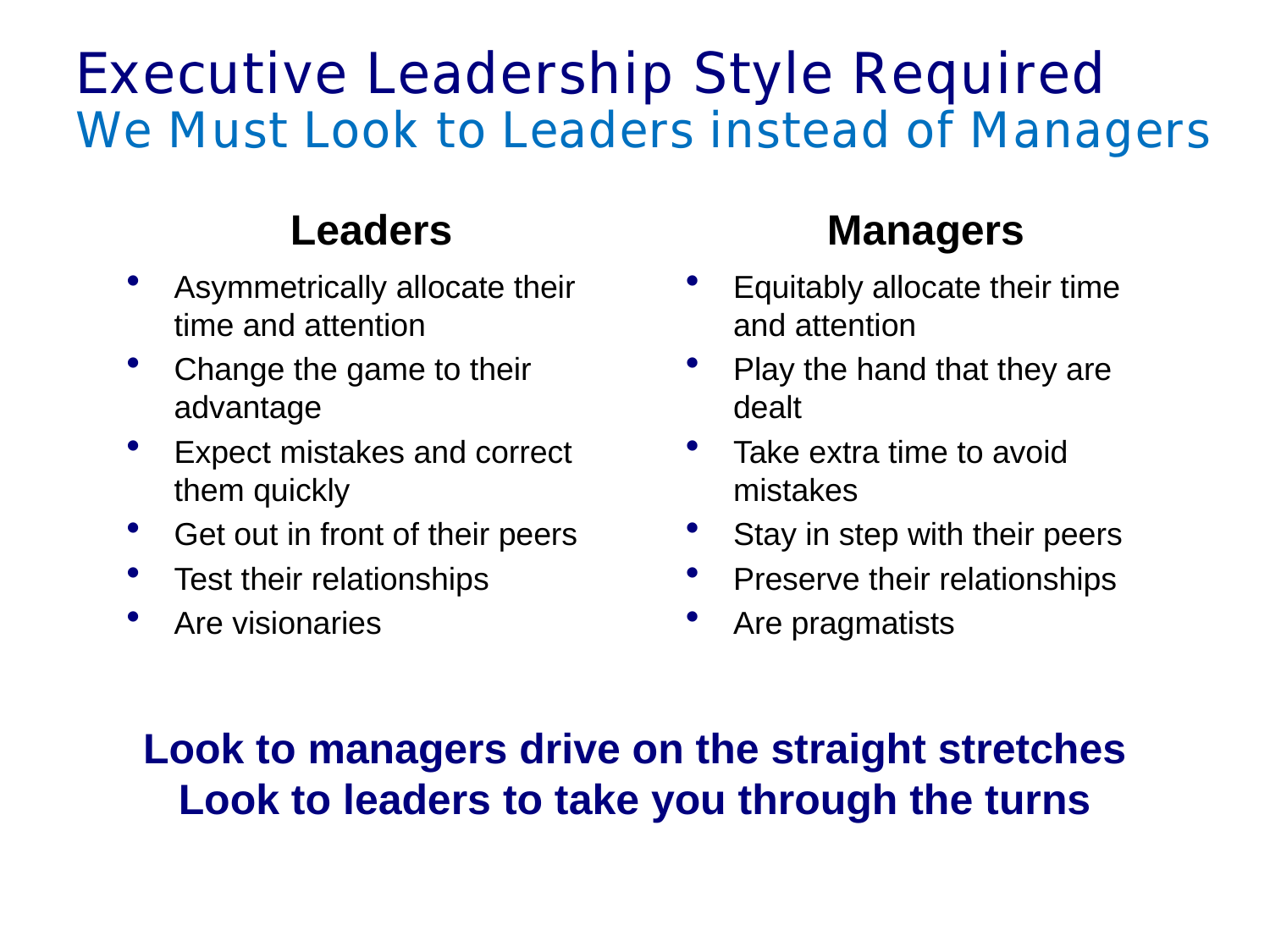

# Executive Leadership Style Required We Must Look to Leaders instead of Managers
Leaders
Managers
Asymmetrically allocate their time and attention
Change the game to their advantage
Expect mistakes and correct them quickly
Get out in front of their peers
Test their relationships
Are visionaries
Equitably allocate their time and attention
Play the hand that they are dealt
Take extra time to avoid mistakes
Stay in step with their peers
Preserve their relationships
Are pragmatists

Look to managers drive on the straight stretches
Look to leaders to take you through the turns